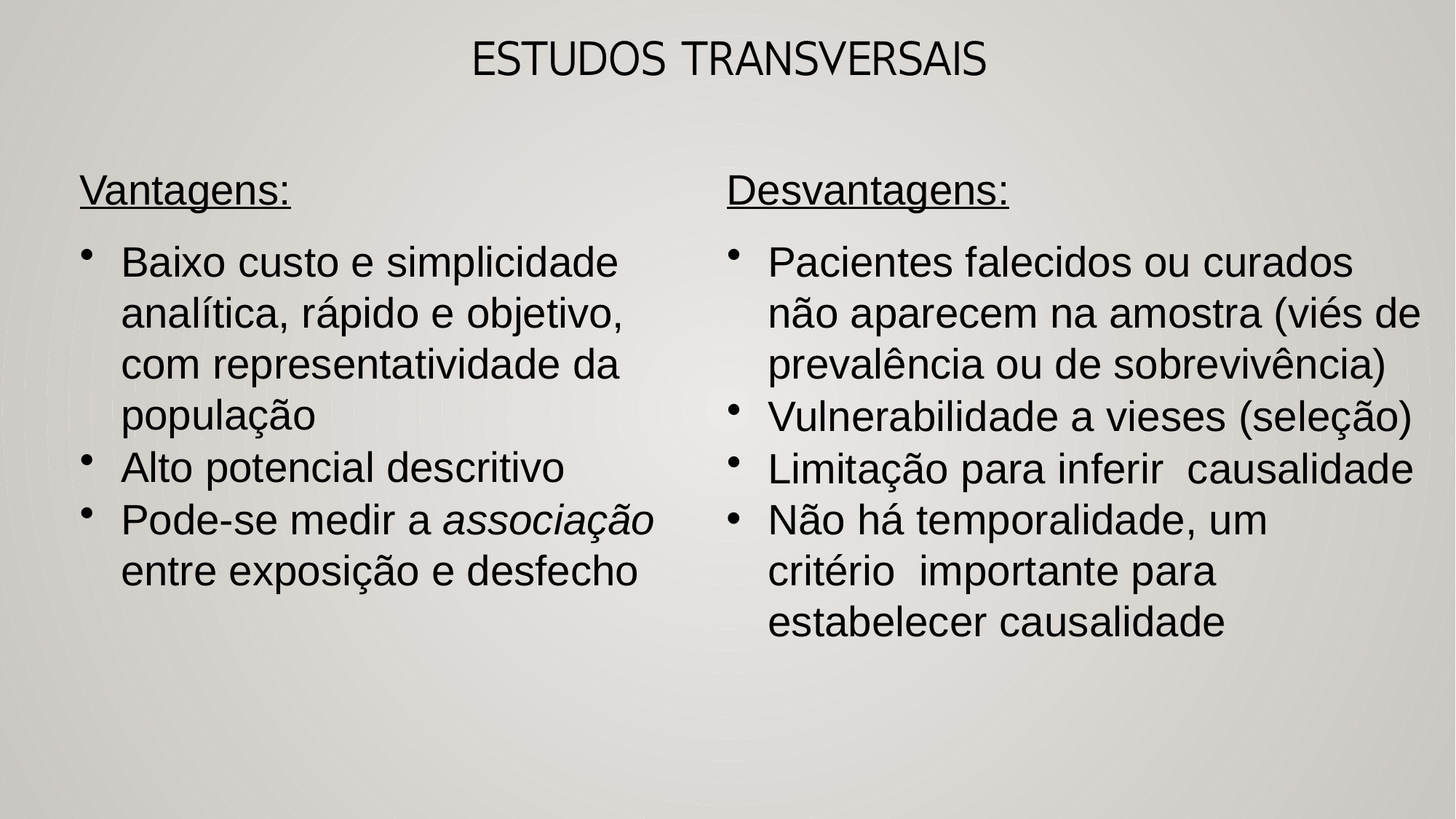

# Estudos transversais
Vantagens:

Baixo custo e simplicidade analítica, rápido e objetivo, com representatividade da população
Alto potencial descritivo
Pode-se medir a associação entre exposição e desfecho
Desvantagens:

Pacientes falecidos ou curados não aparecem na amostra (viés de prevalência ou de sobrevivência)
Vulnerabilidade a vieses (seleção)
Limitação para inferir  causalidade
Não há temporalidade, um critério  importante para estabelecer causalidade